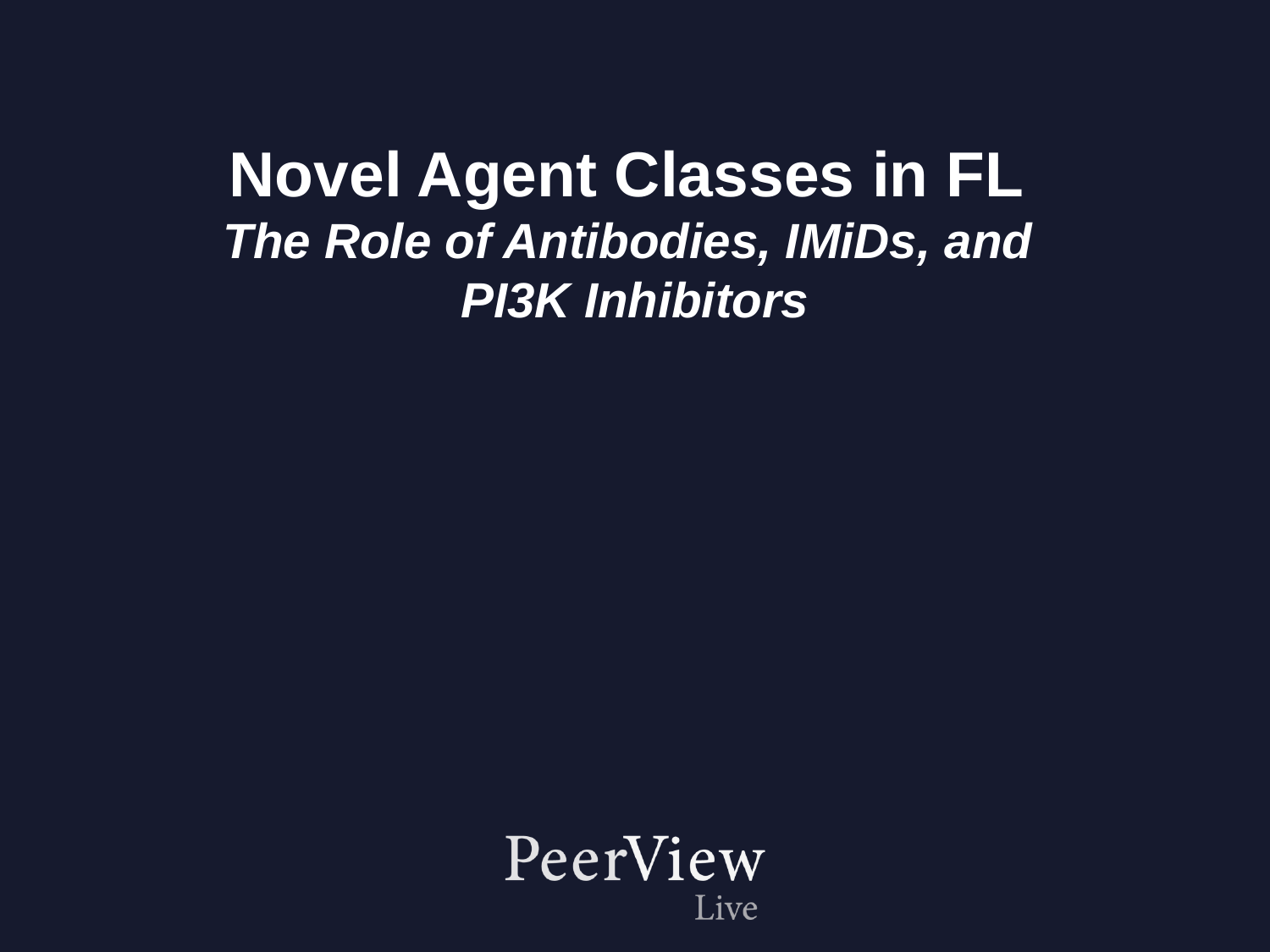

# Novel Agent Classes in FL The Role of Antibodies, IMiDs, and PI3K Inhibitors